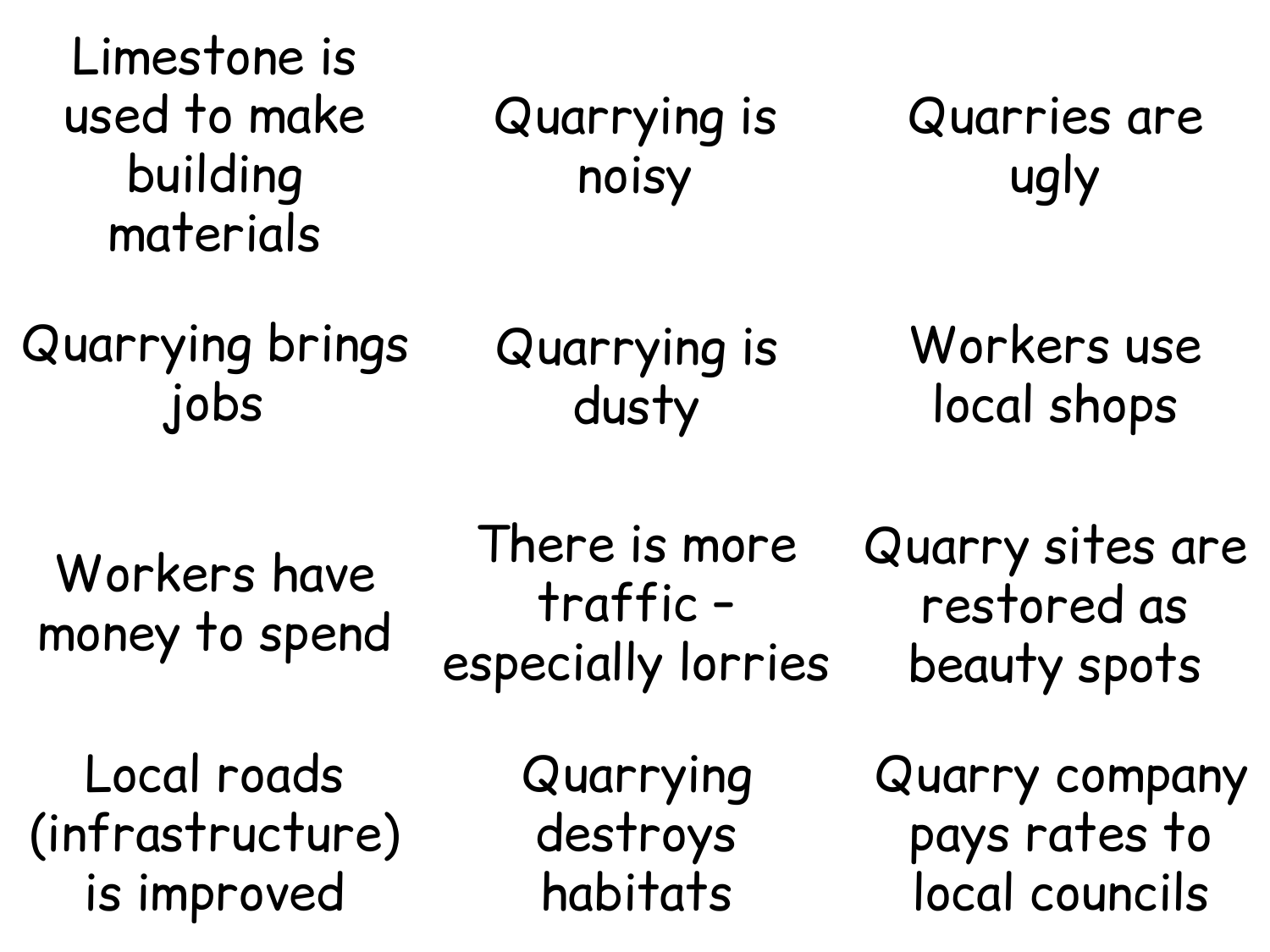

# Limestone is used to make building materials
Quarrying is noisy
Quarries are ugly
Quarrying brings jobs
Workers use local shops
Quarrying is dusty
Workers have money to spend
There is more traffic – especially lorries
Quarry sites are restored as beauty spots
Local roads (infrastructure) is improved
Quarrying destroys habitats
Quarry company pays rates to local councils